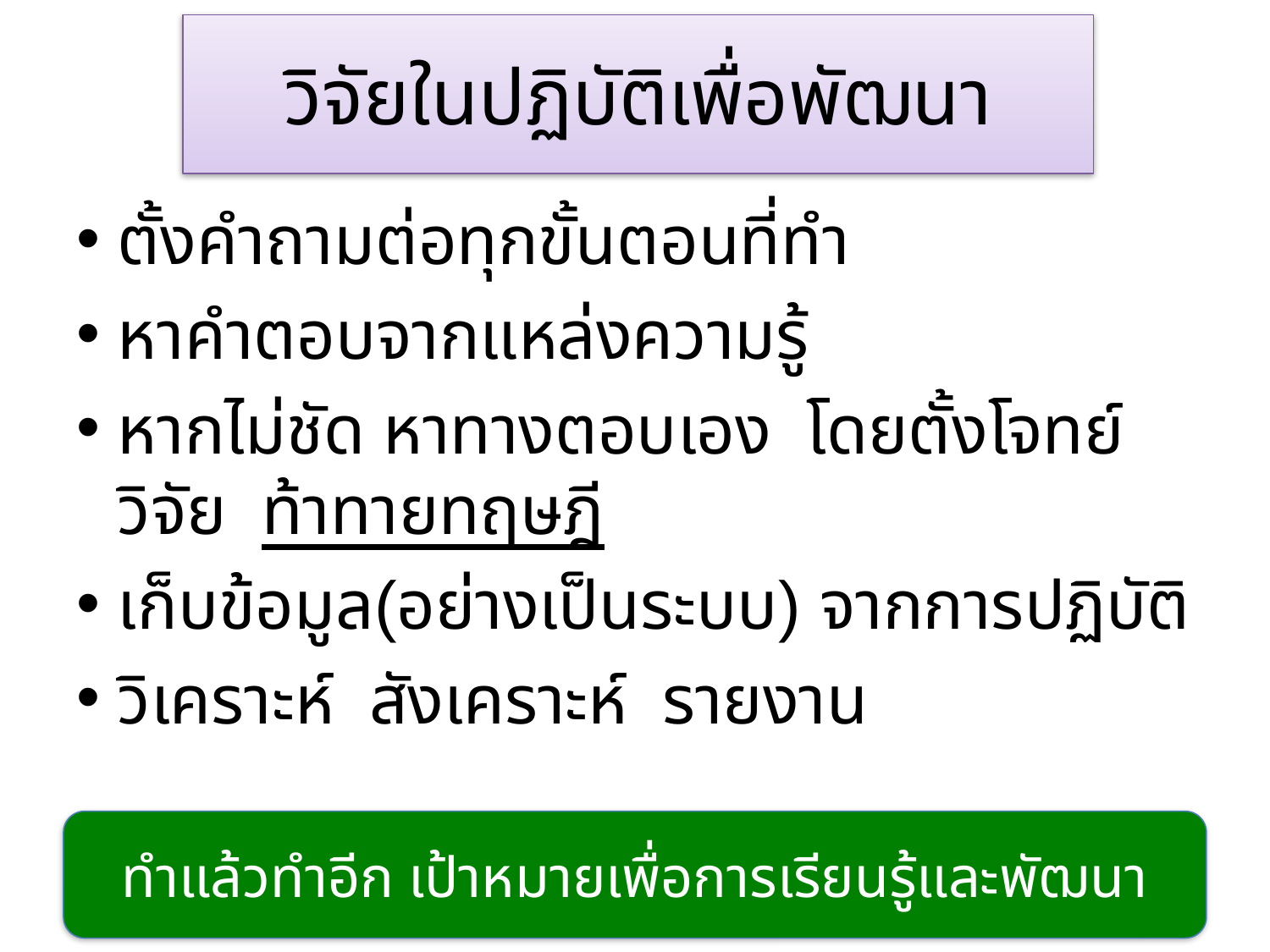

# วิจัยในปฏิบัติเพื่อพัฒนา
ตั้งคำถามต่อทุกขั้นตอนที่ทำ
หาคำตอบจากแหล่งความรู้
หากไม่ชัด หาทางตอบเอง  โดยตั้งโจทย์วิจัย  ท้าทายทฤษฎี
เก็บข้อมูล(อย่างเป็นระบบ) จากการปฏิบัติ
วิเคราะห์  สังเคราะห์  รายงาน
ทำแล้วทำอีก เป้าหมายเพื่อการเรียนรู้และพัฒนา